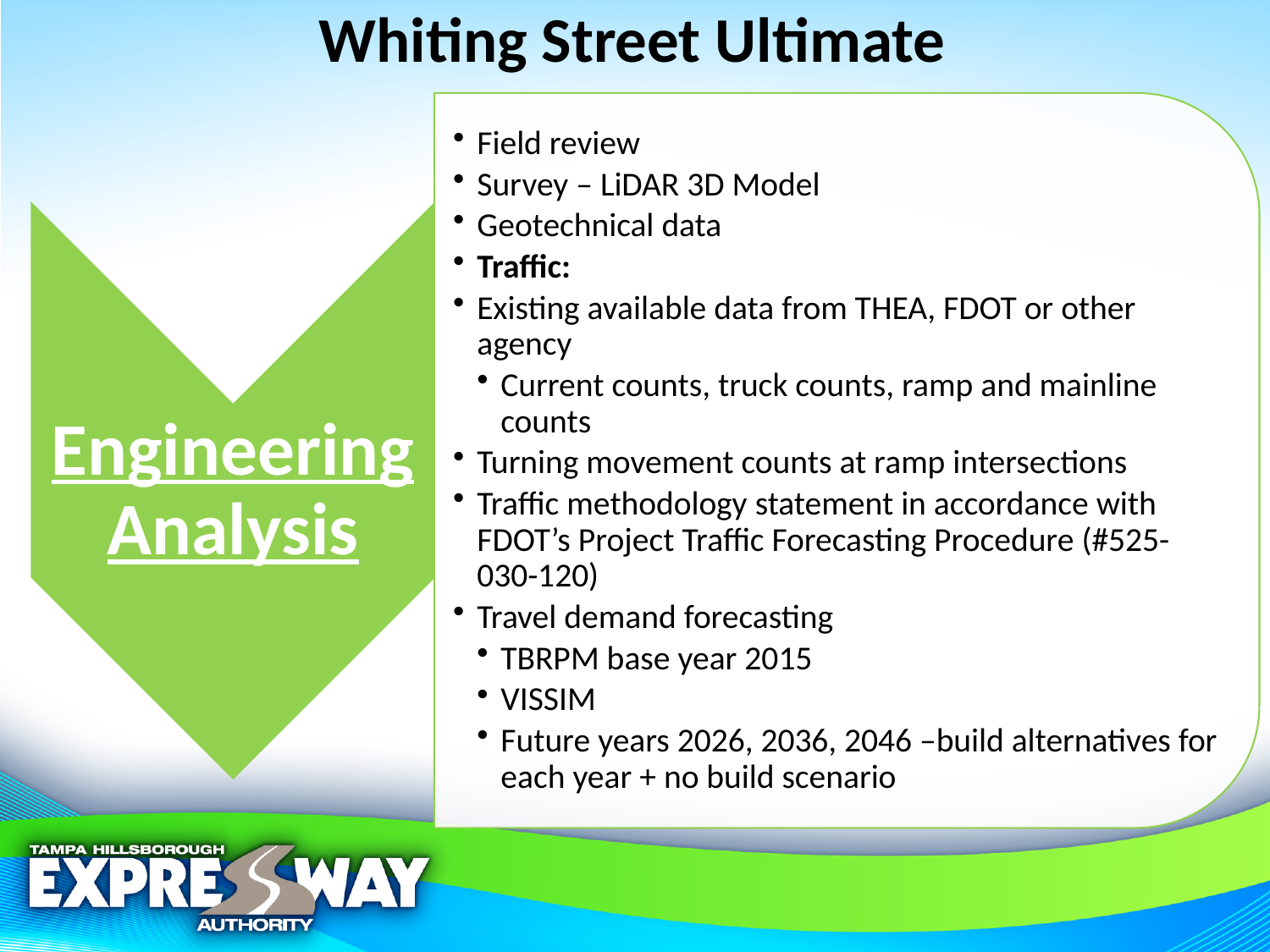

# Whiting Street Ultimate
Engineering Analysis
Field review
Survey – LiDAR 3D Model
Geotechnical data
Traffic:
Existing available data from THEA, FDOT or other agency
Current counts, truck counts, ramp and mainline counts
Turning movement counts at ramp intersections
Traffic methodology statement in accordance with FDOT’s Project Traffic Forecasting Procedure (#525-030-120)
Travel demand forecasting
TBRPM base year 2015
VISSIM
Future years 2026, 2036, 2046 –build alternatives for each year + no build scenario